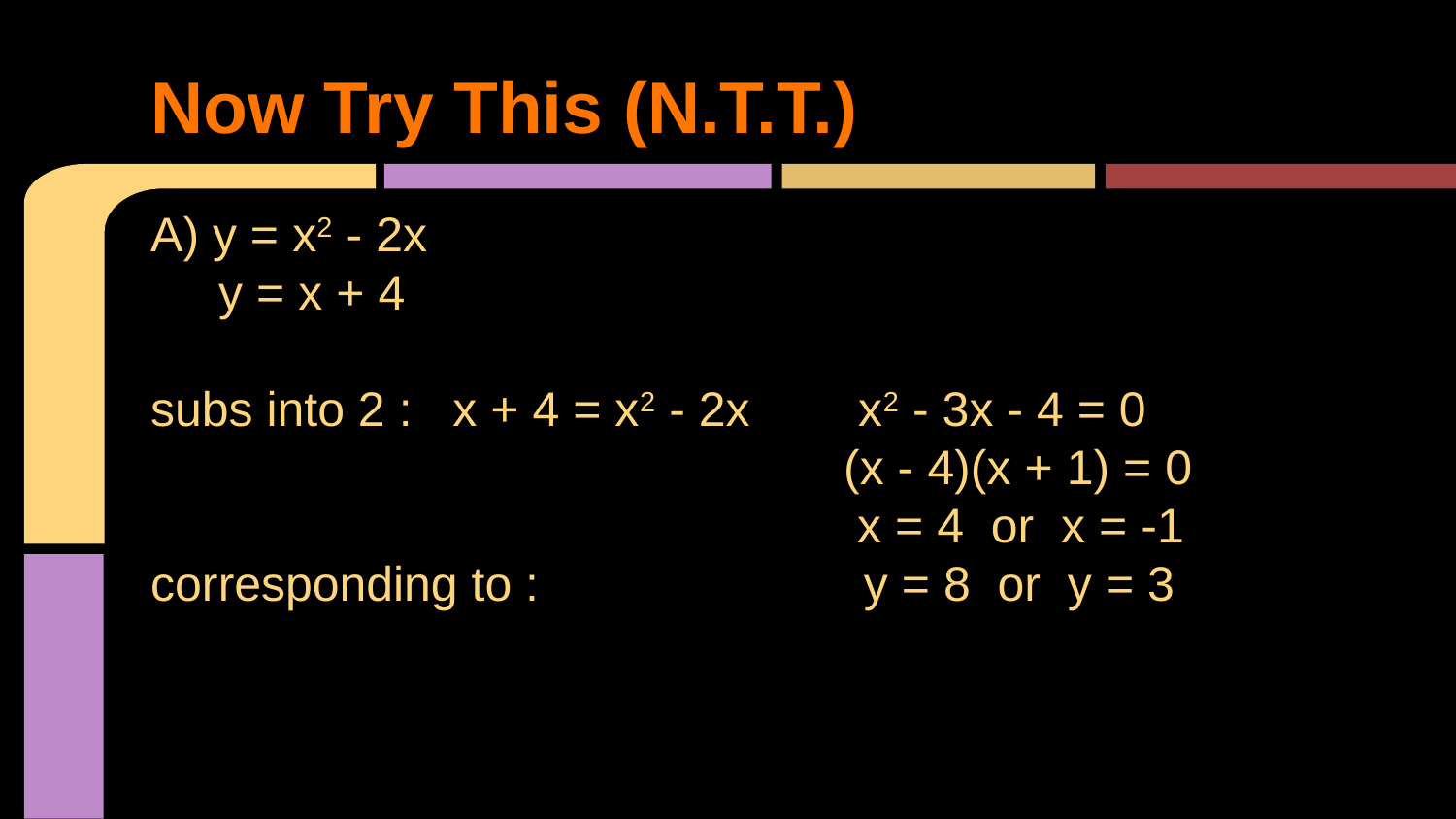

# Now Try This (N.T.T.)
A) y = x2 - 2x
     y = x + 4

subs into 2 :   x + 4 = x2 - 2x        x2 - 3x - 4 = 0
                                                   (x - 4)(x + 1) = 0
                                                    x = 4  or  x = -1
corresponding to :                        y = 8  or  y = 3